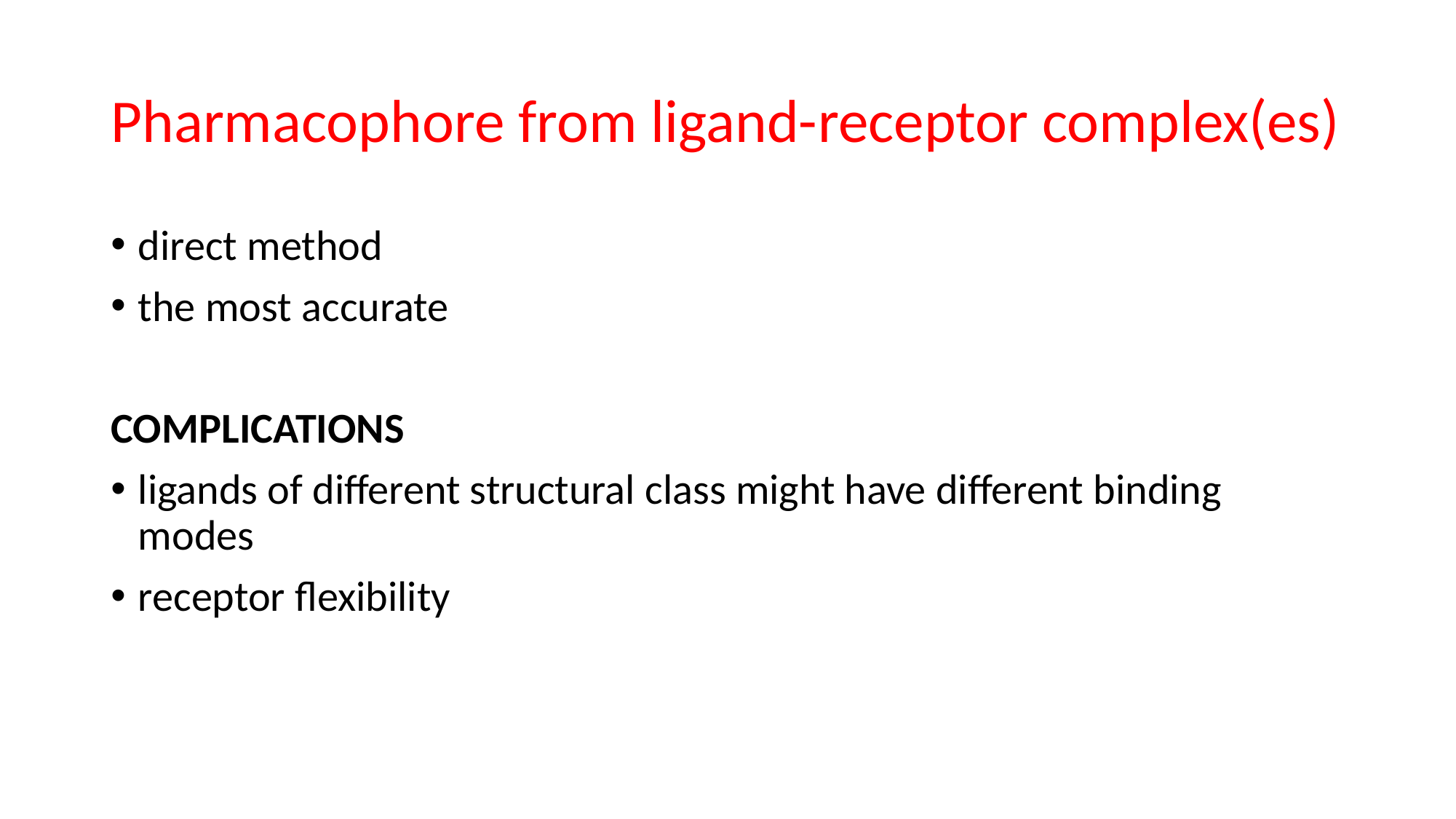

# Pharmacophore from ligand-receptor complex(es)

direct method
the most accurate

COMPLICATIONS
ligands of different structural class might have different binding modes
receptor flexibility